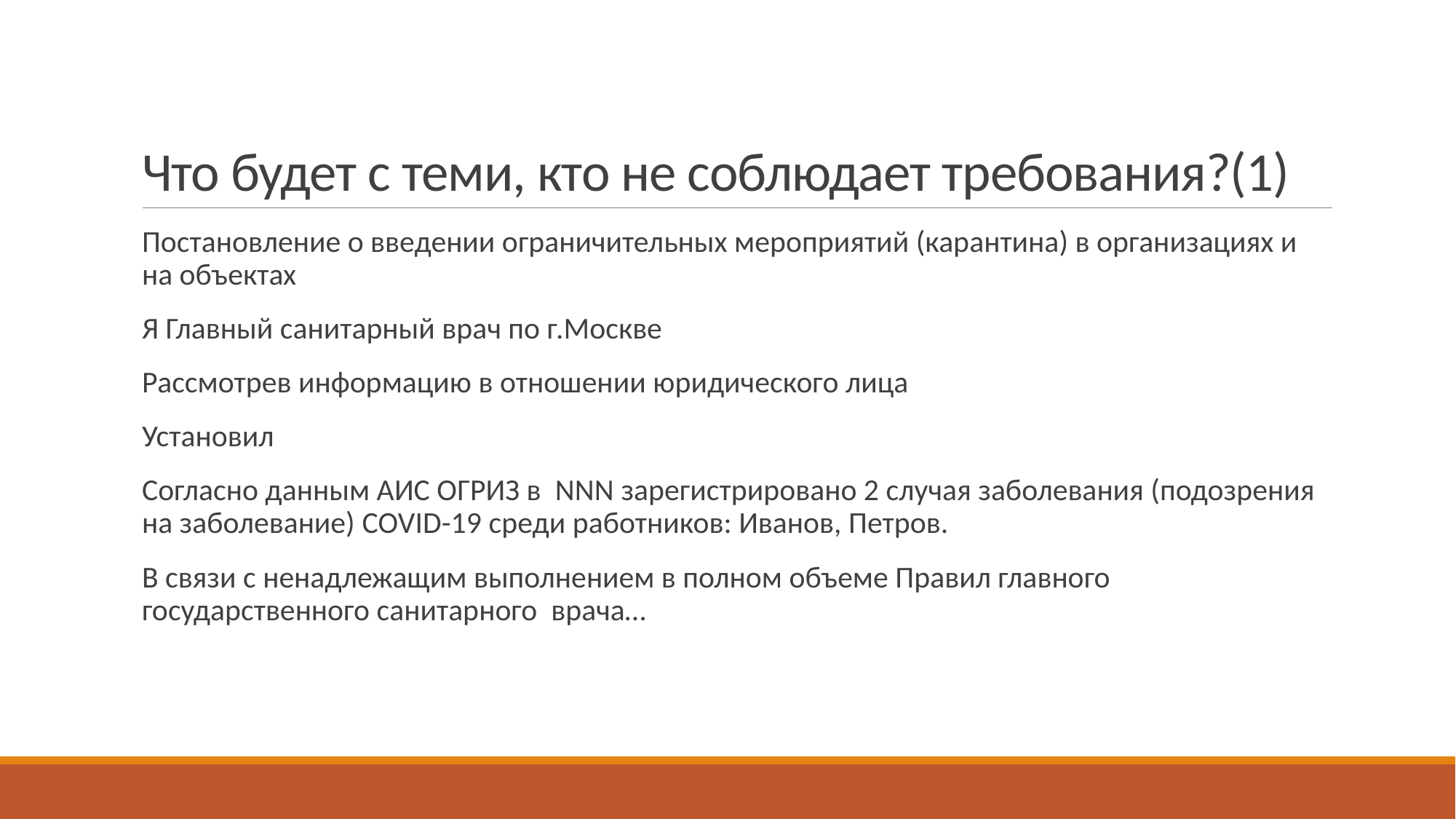

# Что будет с теми, кто не соблюдает требования?(1)
Постановление о введении ограничительных мероприятий (карантина) в организациях и на объектах
Я Главный санитарный врач по г.Москве
Рассмотрев информацию в отношении юридического лица
Установил
Согласно данным АИС ОГРИЗ в  NNN зарегистрировано 2 случая заболевания (подозрения на заболевание) COVID-19 среди работников: Иванов, Петров.
В связи с ненадлежащим выполнением в полном объеме Правил главного государственного санитарного  врача…